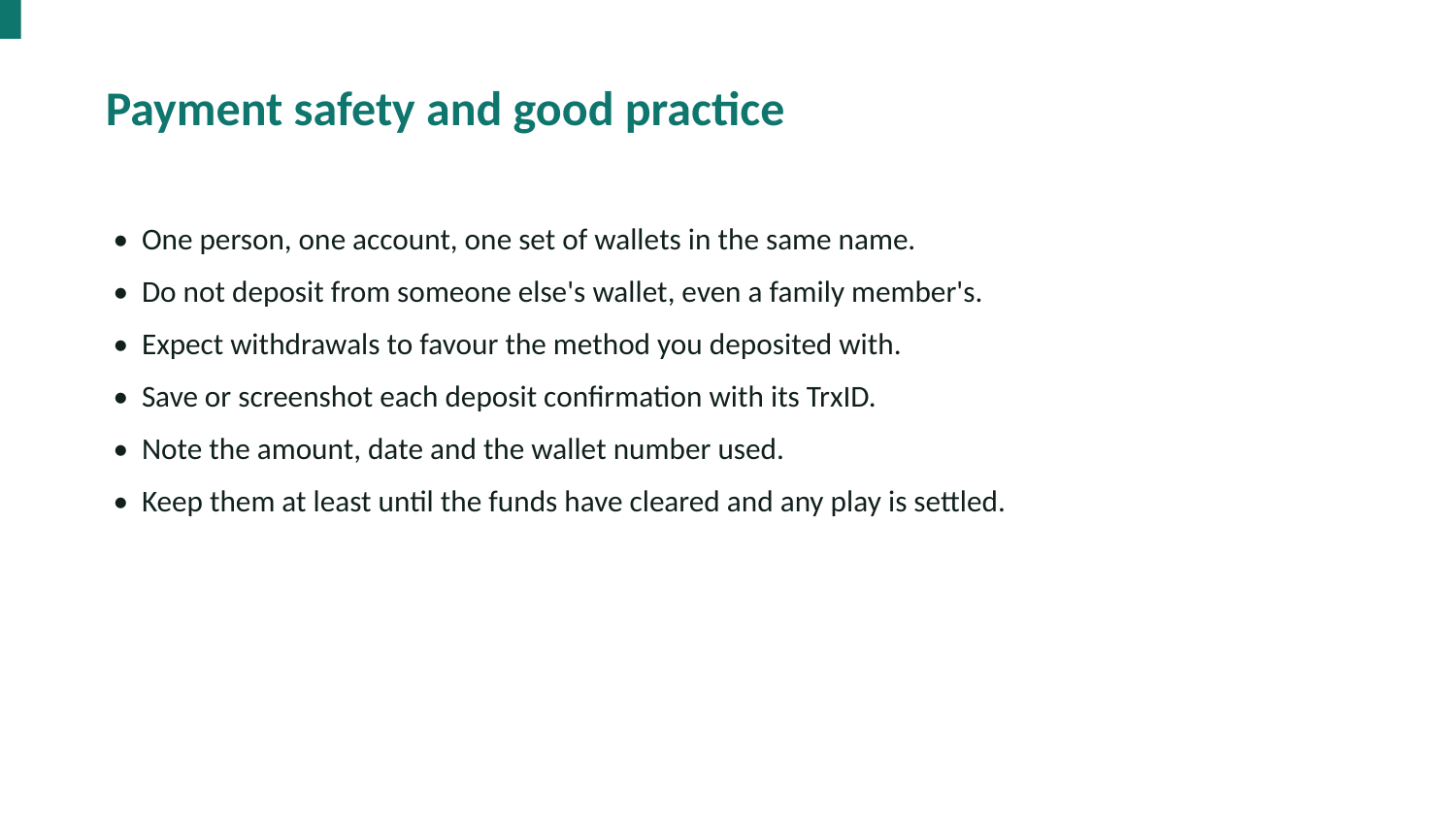

Payment safety and good practice
•  One person, one account, one set of wallets in the same name.
•  Do not deposit from someone else's wallet, even a family member's.
•  Expect withdrawals to favour the method you deposited with.
•  Save or screenshot each deposit confirmation with its TrxID.
•  Note the amount, date and the wallet number used.
•  Keep them at least until the funds have cleared and any play is settled.